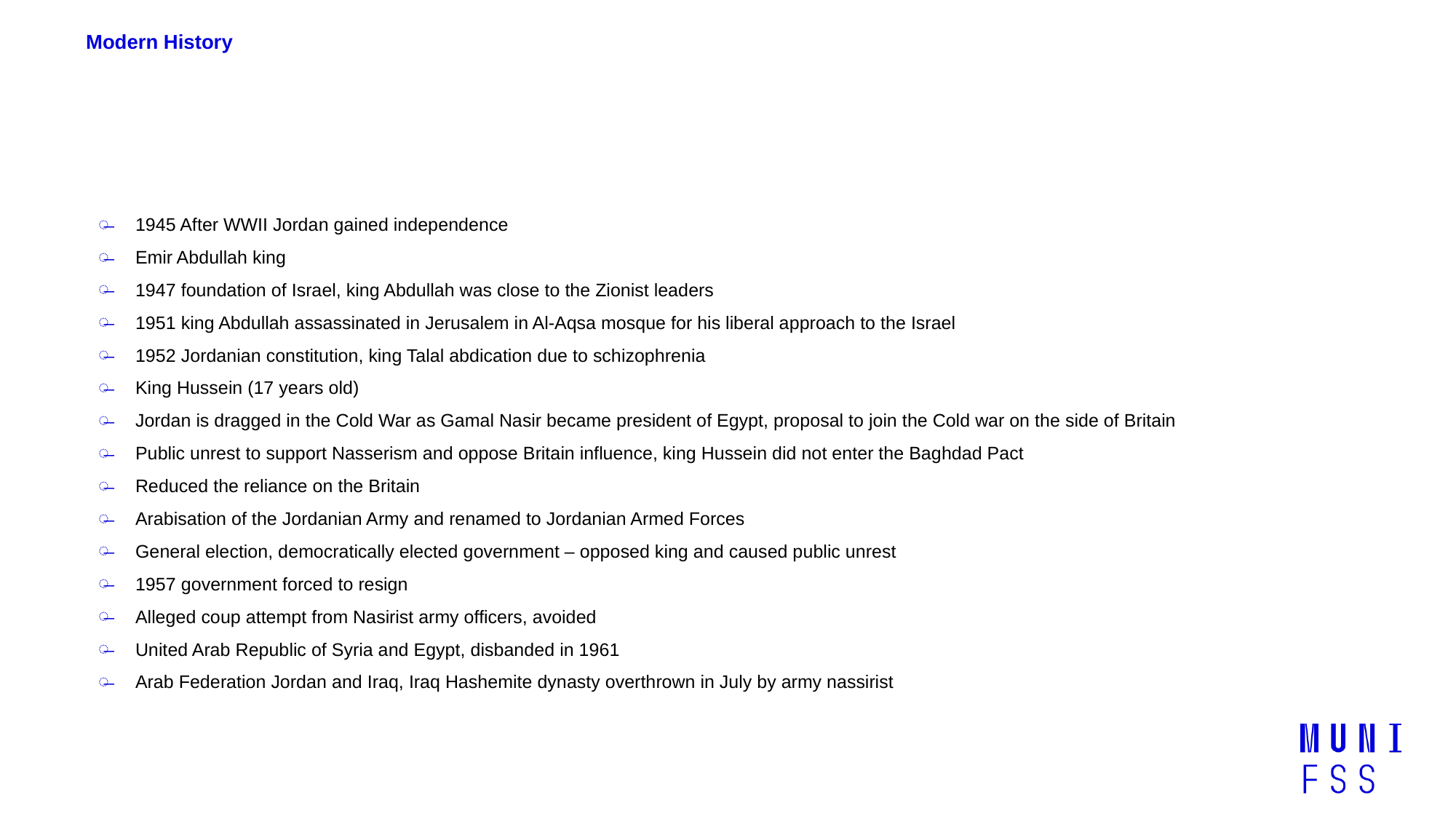

# Modern History

1945 After WWII Jordan gained independence
Emir Abdullah king
1947 foundation of Israel, king Abdullah was close to the Zionist leaders
1951 king Abdullah assassinated in Jerusalem in Al-Aqsa mosque for his liberal approach to the Israel
1952 Jordanian constitution, king Talal abdication due to schizophrenia
King Hussein (17 years old)
Jordan is dragged in the Cold War as Gamal Nasir became president of Egypt, proposal to join the Cold war on the side of Britain
Public unrest to support Nasserism and oppose Britain influence, king Hussein did not enter the Baghdad Pact
Reduced the reliance on the Britain
Arabisation of the Jordanian Army and renamed to Jordanian Armed Forces
General election, democratically elected government – opposed king and caused public unrest
1957 government forced to resign
Alleged coup attempt from Nasirist army officers, avoided
United Arab Republic of Syria and Egypt, disbanded in 1961
Arab Federation Jordan and Iraq, Iraq Hashemite dynasty overthrown in July by army nassirist